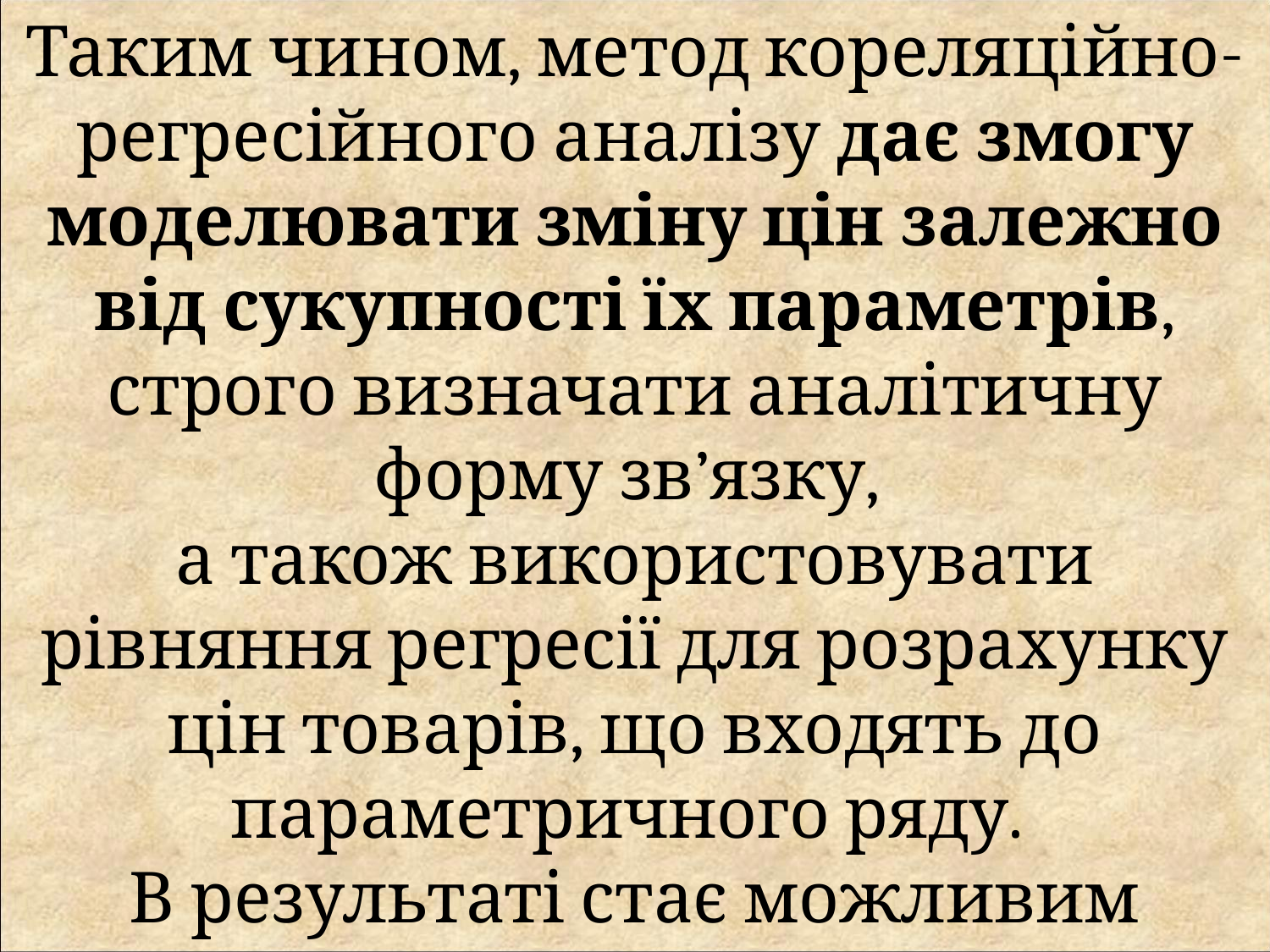

Таким чином, метод кореляційно-регресійного аналізу дає змогу моделювати зміну цін залежно від сукупності їх параметрів, строго визначати аналітичну форму зв’язку,
а також використовувати рівняння регресії для розрахунку цін товарів, що входять до параметричного ряду.
В результаті стає можливим формування взаємозв’язаної системи цін на товари.